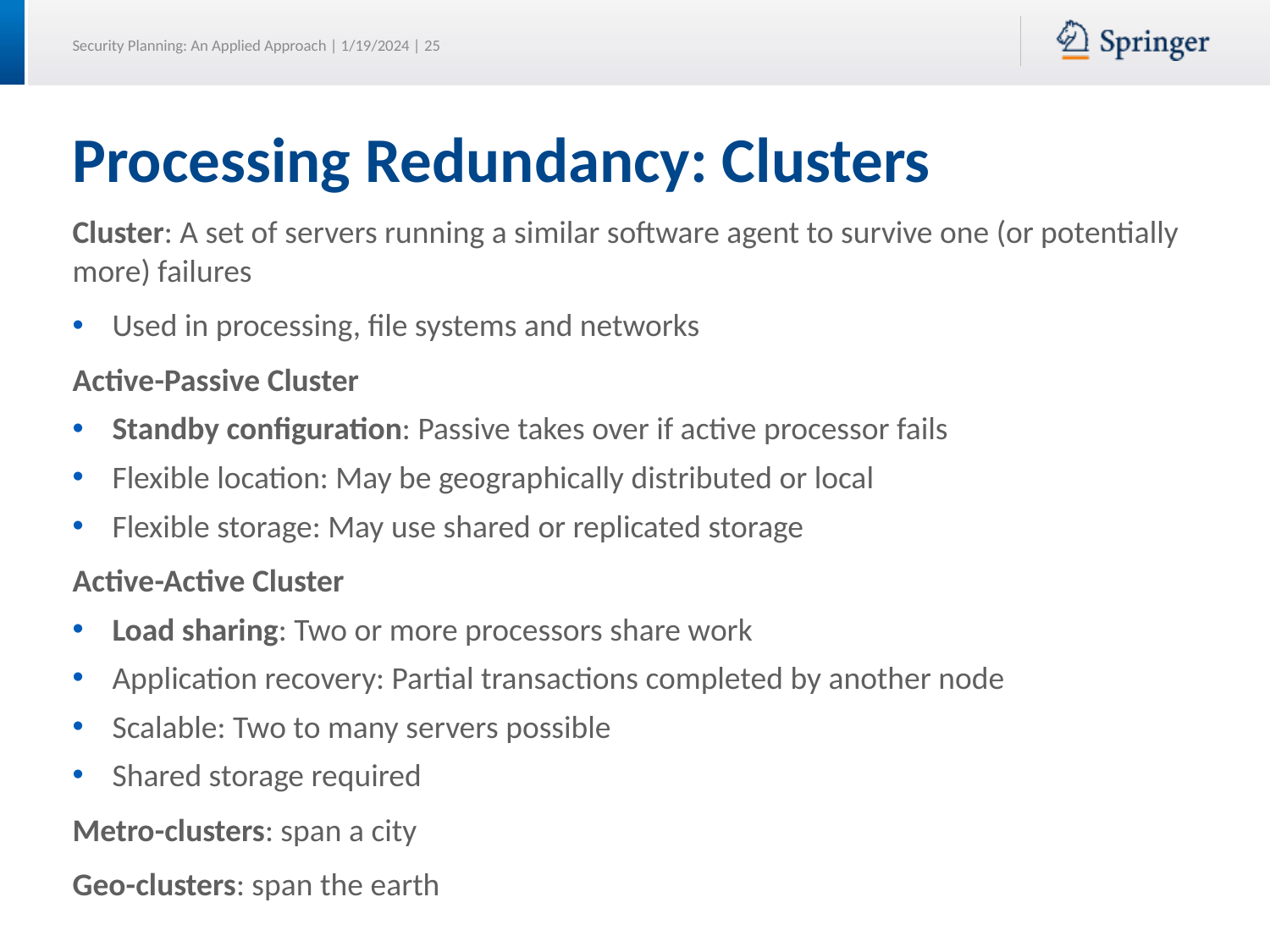

# Processing Redundancy: Clusters
Cluster: A set of servers running a similar software agent to survive one (or potentially more) failures
Used in processing, file systems and networks
Active-Passive Cluster
Standby configuration: Passive takes over if active processor fails
Flexible location: May be geographically distributed or local
Flexible storage: May use shared or replicated storage
Active-Active Cluster
Load sharing: Two or more processors share work
Application recovery: Partial transactions completed by another node
Scalable: Two to many servers possible
Shared storage required
Metro-clusters: span a city
Geo-clusters: span the earth